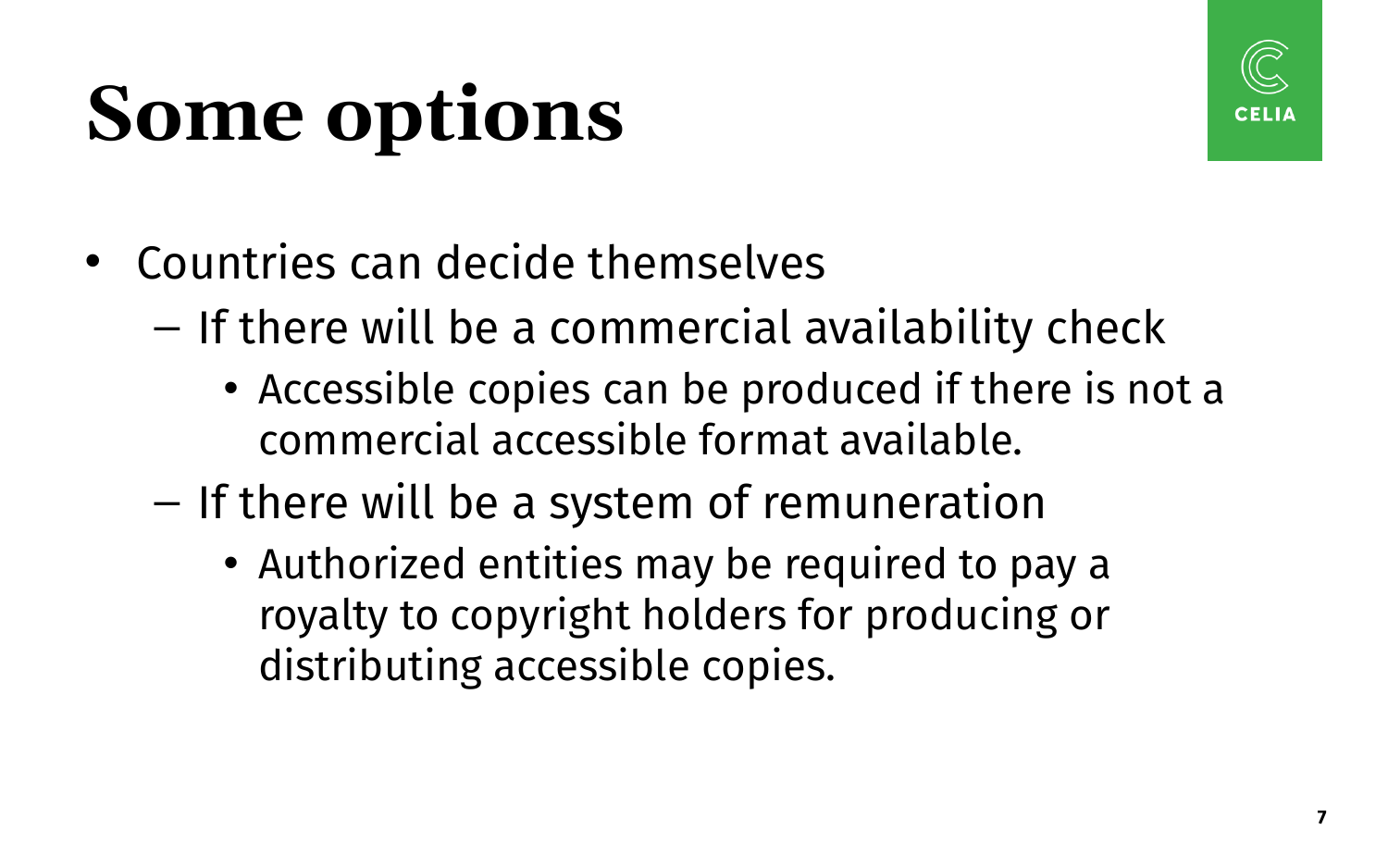

# Some options
Countries can decide themselves
If there will be a commercial availability check
Accessible copies can be produced if there is not a commercial accessible format available.
If there will be a system of remuneration
Authorized entities may be required to pay a royalty to copyright holders for producing or distributing accessible copies.

7